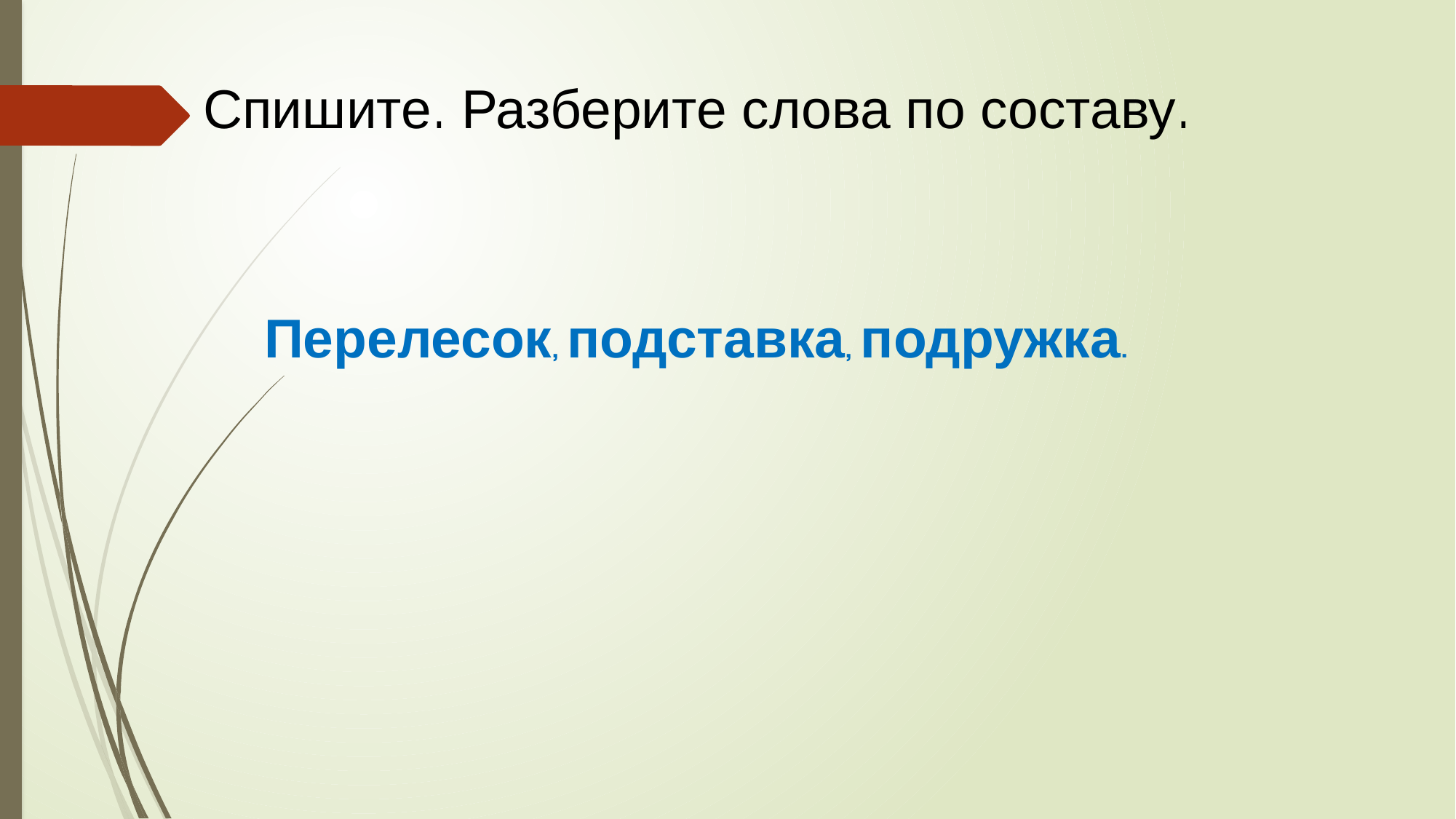

Спишите. Разберите слова по составу.
Перелесок, подставка, подружка.